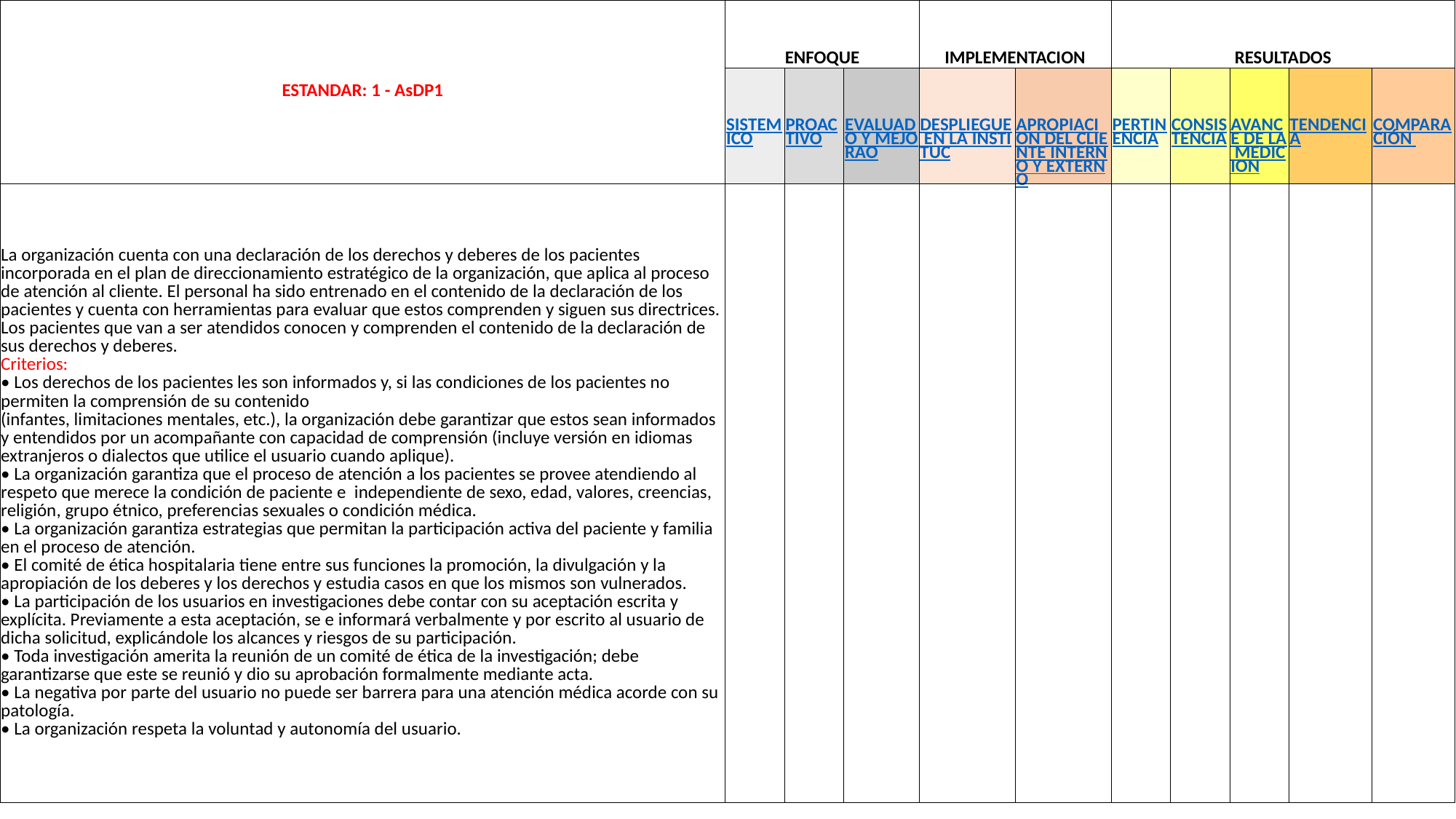

| ESTANDAR: 1 - AsDP1 | ENFOQUE |  |  | IMPLEMENTACION |  | RESULTADOS |  |  |  |  |
| --- | --- | --- | --- | --- | --- | --- | --- | --- | --- | --- |
|  | SISTEMICO | PROACTIVO | EVALUADO Y MEJORAO | DESPLIEGUE EN LA INSTITUC | APROPIACION DEL CLIENTE INTERNO Y EXTERNO | PERTINENCIA | CONSISTENCIA | AVANCE DE LA MEDICION | TENDENCIA | COMPARACIÓN |
| La organización cuenta con una declaración de los derechos y deberes de los pacientes incorporada en el plan de direccionamiento estratégico de la organización, que aplica al proceso de atención al cliente. El personal ha sido entrenado en el contenido de la declaración de los pacientes y cuenta con herramientas para evaluar que estos comprenden y siguen sus directrices. Los pacientes que van a ser atendidos conocen y comprenden el contenido de la declaración de sus derechos y deberes. Criterios: • Los derechos de los pacientes les son informados y, si las condiciones de los pacientes no permiten la comprensión de su contenido (infantes, limitaciones mentales, etc.), la organización debe garantizar que estos sean informados y entendidos por un acompañante con capacidad de comprensión (incluye versión en idiomas extranjeros o dialectos que utilice el usuario cuando aplique). • La organización garantiza que el proceso de atención a los pacientes se provee atendiendo al respeto que merece la condición de paciente e independiente de sexo, edad, valores, creencias, religión, grupo étnico, preferencias sexuales o condición médica. • La organización garantiza estrategias que permitan la participación activa del paciente y familia en el proceso de atención. • El comité de ética hospitalaria tiene entre sus funciones la promoción, la divulgación y la apropiación de los deberes y los derechos y estudia casos en que los mismos son vulnerados. • La participación de los usuarios en investigaciones debe contar con su aceptación escrita y explícita. Previamente a esta aceptación, se e informará verbalmente y por escrito al usuario de dicha solicitud, explicándole los alcances y riesgos de su participación. • Toda investigación amerita la reunión de un comité de ética de la investigación; debe garantizarse que este se reunió y dio su aprobación formalmente mediante acta. • La negativa por parte del usuario no puede ser barrera para una atención médica acorde con su patología. • La organización respeta la voluntad y autonomía del usuario. |  |  |  |  |  |  |  |  |  |  |